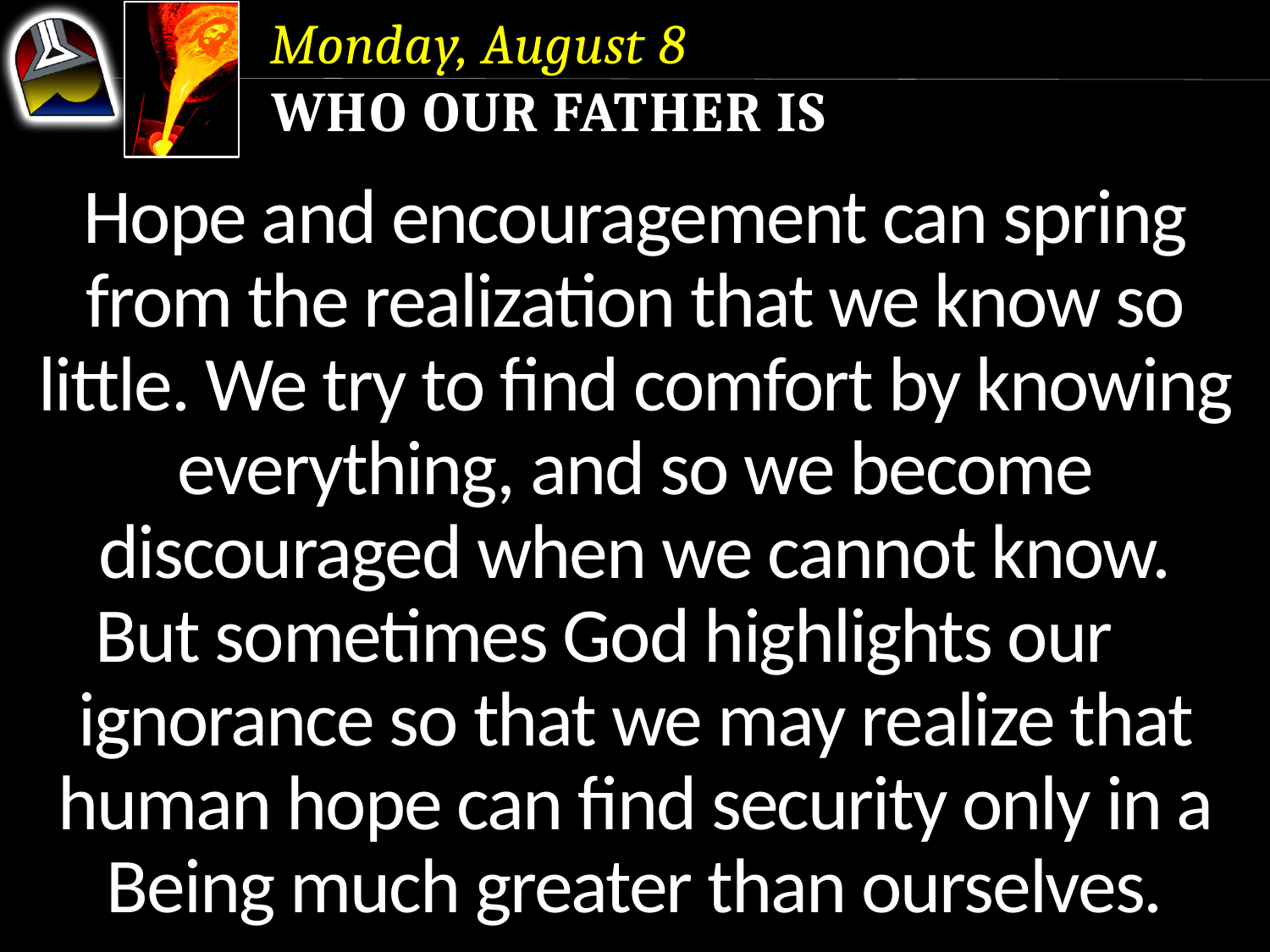

Monday, August 8
Who Our Father Is
Hope and encouragement can spring from the realization that we know so little. We try to find comfort by knowing everything, and so we become discouraged when we cannot know.
But sometimes God highlights our     ignorance so that we may realize that human hope can find security only in a Being much greater than ourselves.